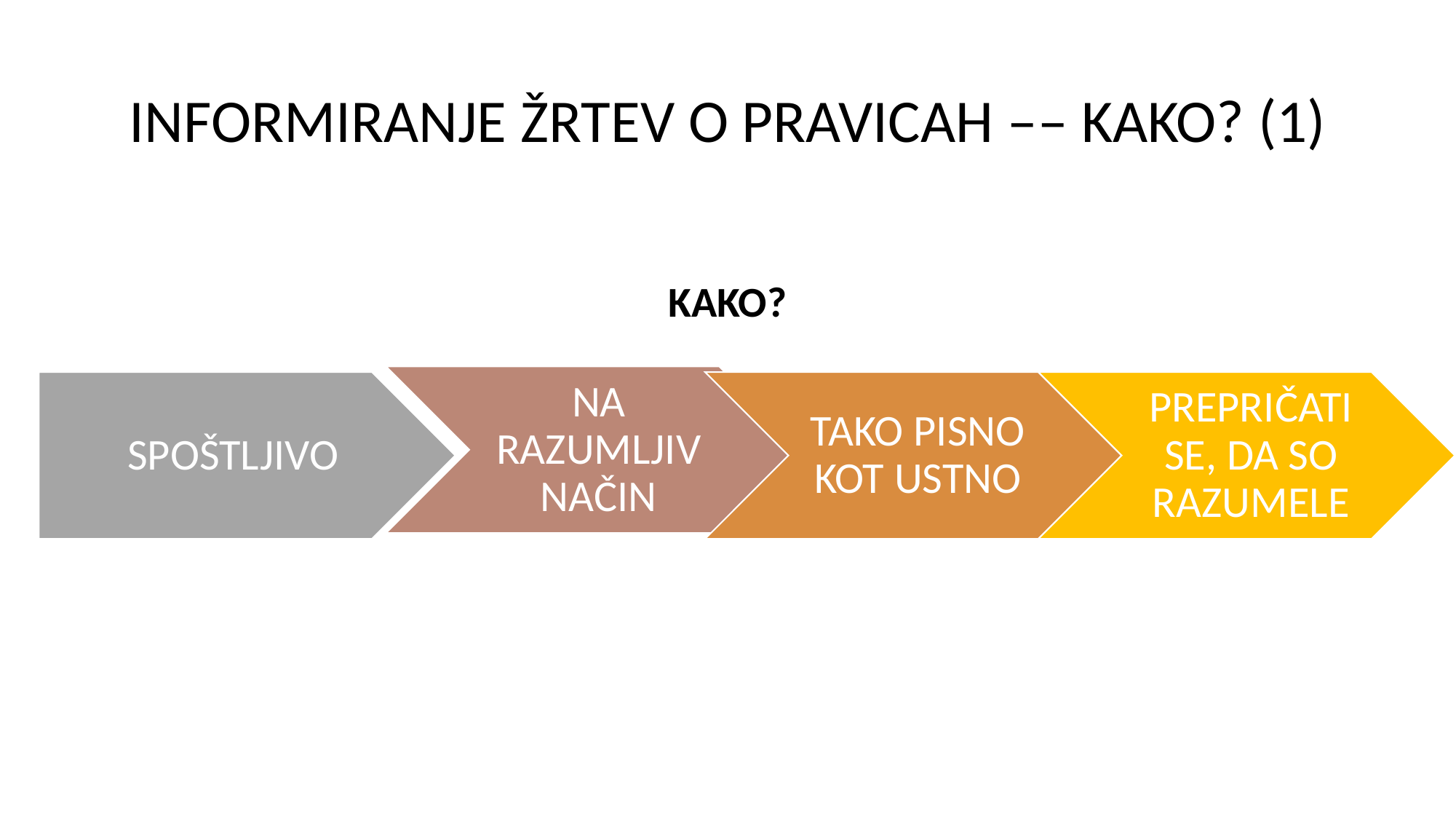

# INFORMIRANJE ŽRTEV O PRAVICAH –– KAKO? (1)

KAKO?

SPOŠTLJIVO
NA RAZUMLJIV NAČIN
TAKO PISNO KOT USTNO
PREPRIČATI SE, DA SO RAZUMELE